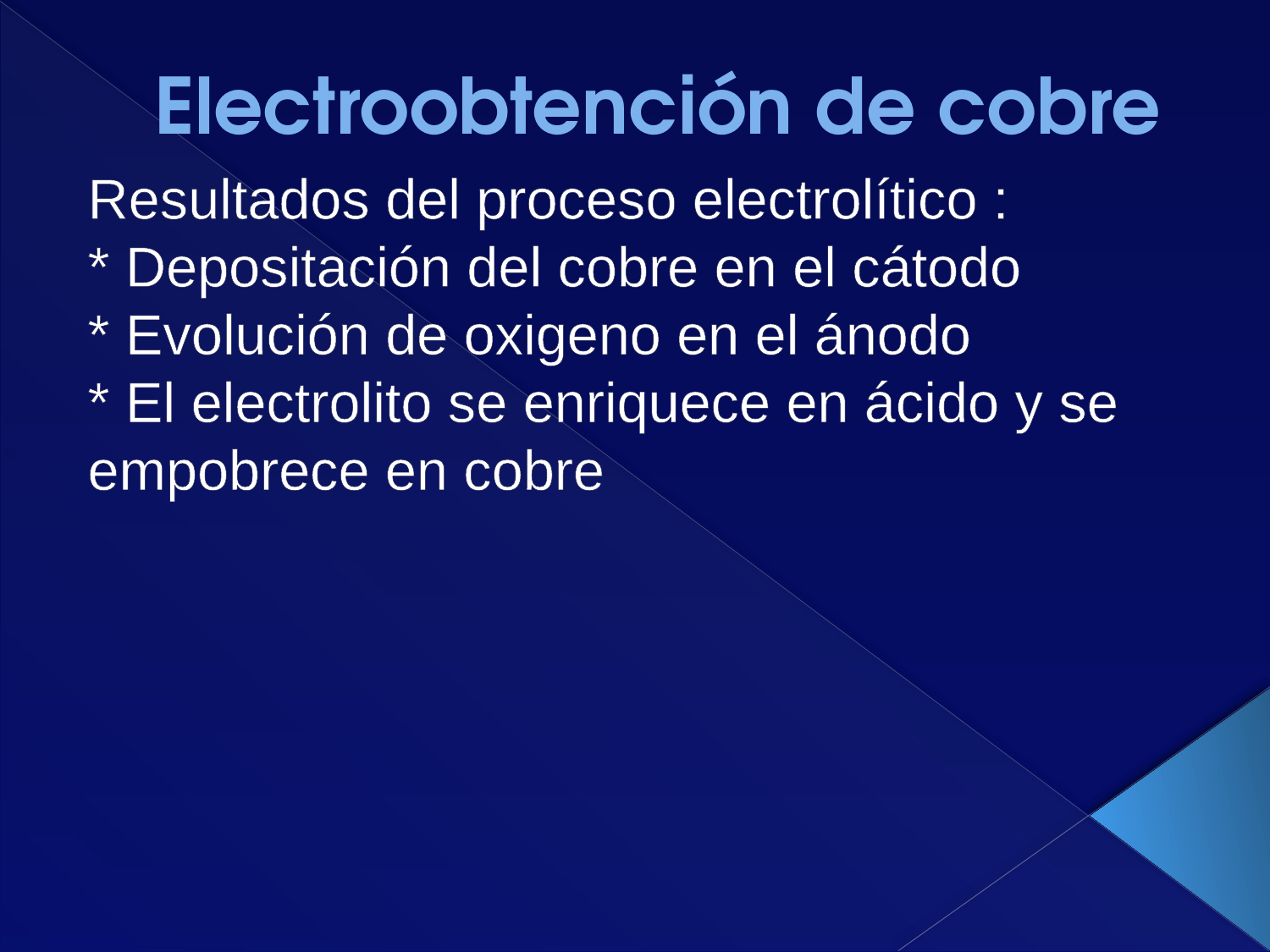

# Electroobtención de cobre
Resultados del proceso electrolítico :
* Depositación del cobre en el cátodo
* Evolución de oxigeno en el ánodo
* El electrolito se enriquece en ácido y se empobrece en cobre